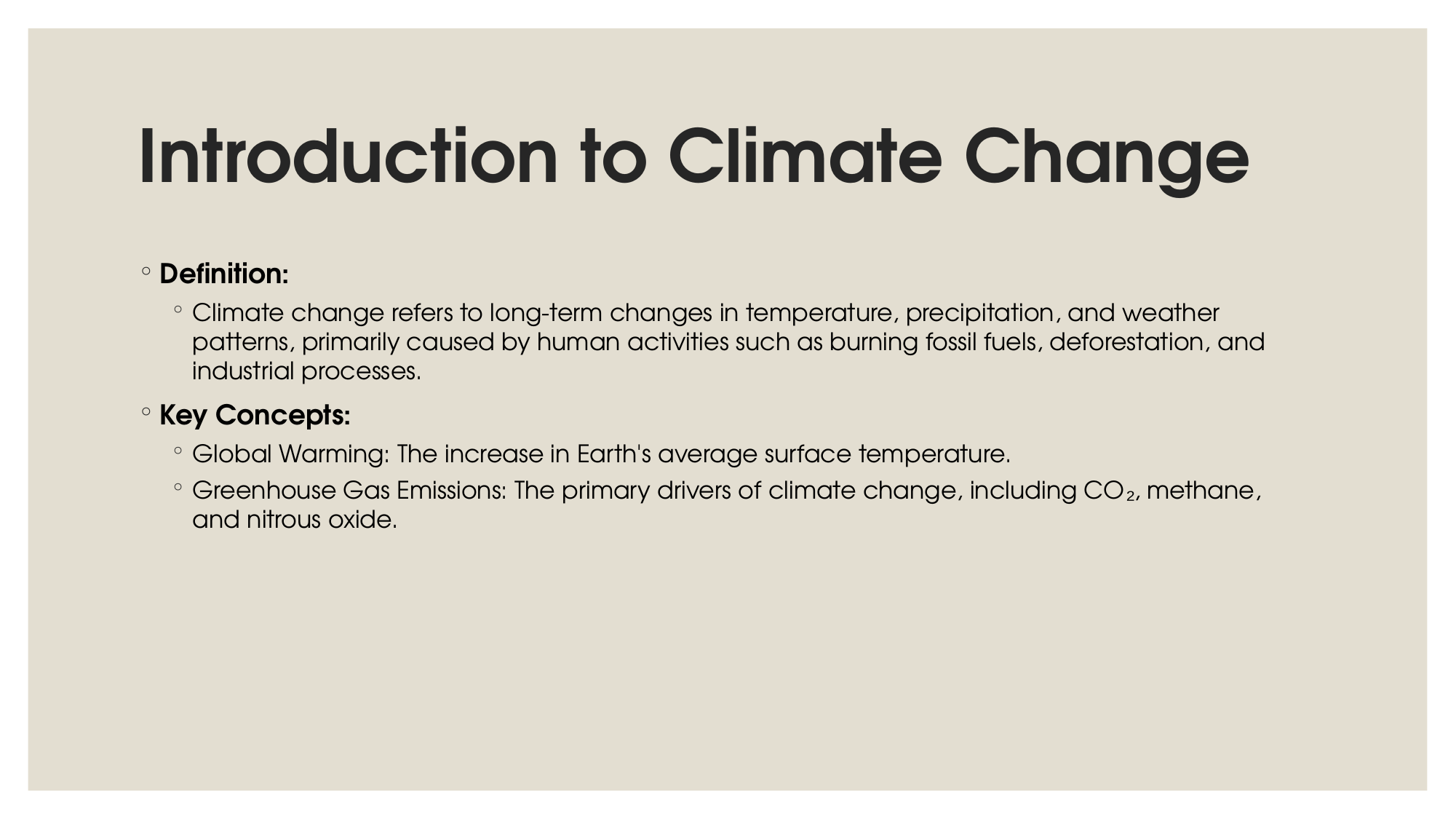

# Introduction to Climate Change
Definition:
Climate change refers to long-term changes in temperature, precipitation, and weather patterns, primarily caused by human activities such as burning fossil fuels, deforestation, and industrial processes.
Key Concepts:
Global Warming: The increase in Earth's average surface temperature.
Greenhouse Gas Emissions: The primary drivers of climate change, including CO₂, methane, and nitrous oxide.